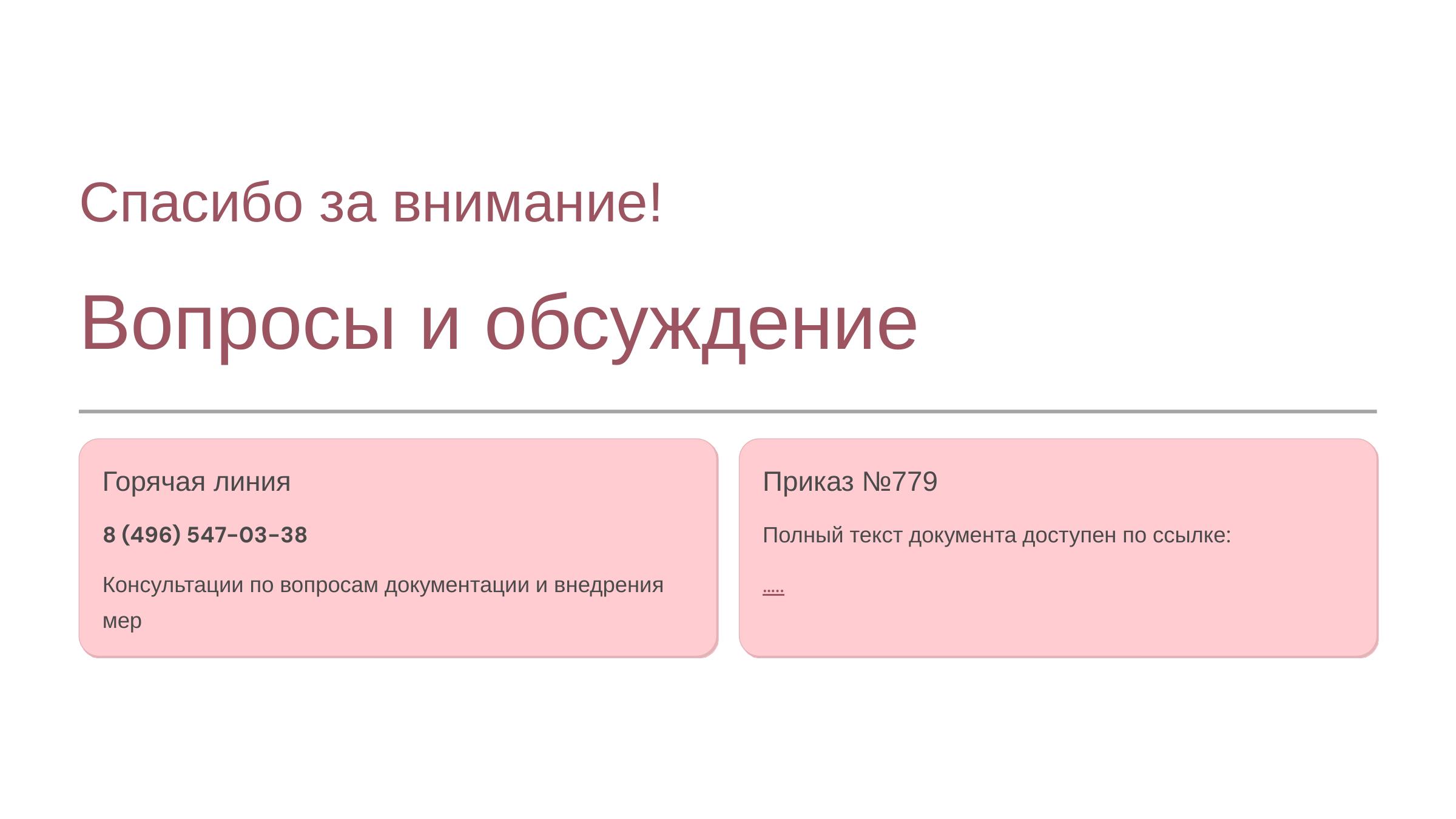

Спасибо за внимание!
Вопросы и обсуждение

Горячая линия
Приказ №779
8 (496) 547-03-38
Полный текст документа доступен по ссылке:
Консультации по вопросам документации и внедрения мер
…..